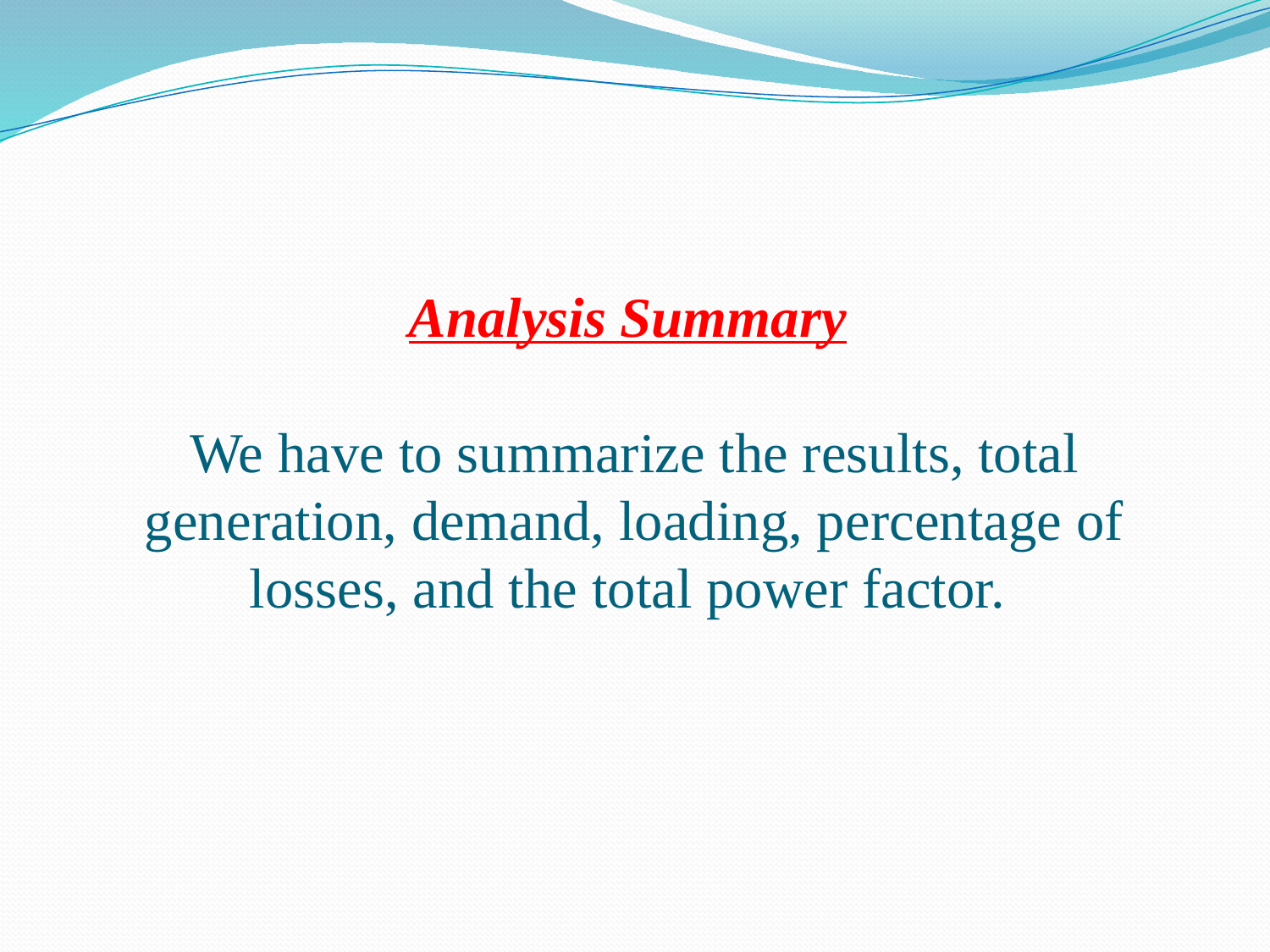

# Analysis Summary We have to summarize the results, total generation, demand, loading, percentage of losses, and the total power factor.